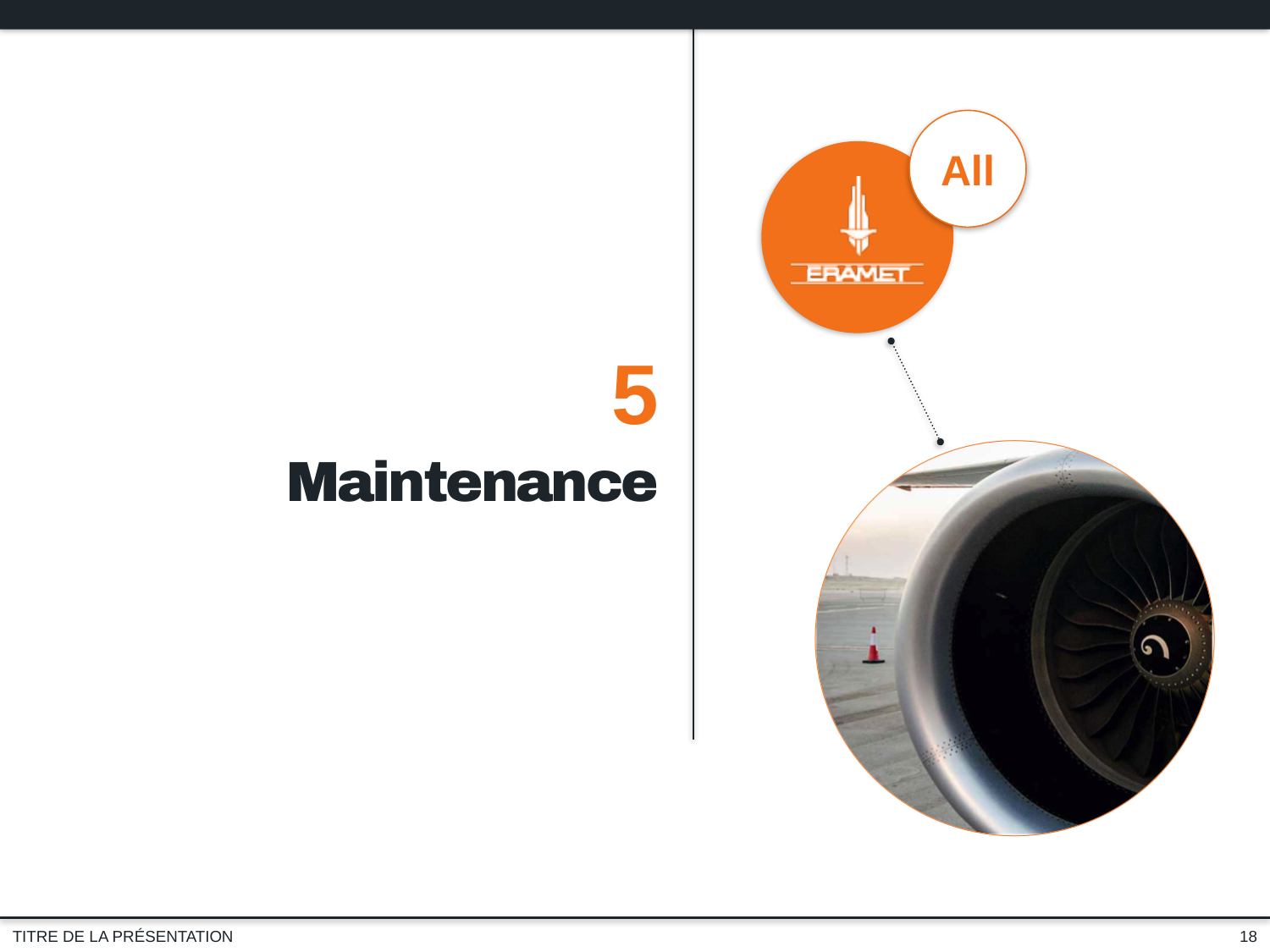

5
Maintenance
18
TITRE DE LA PRÉSENTATION